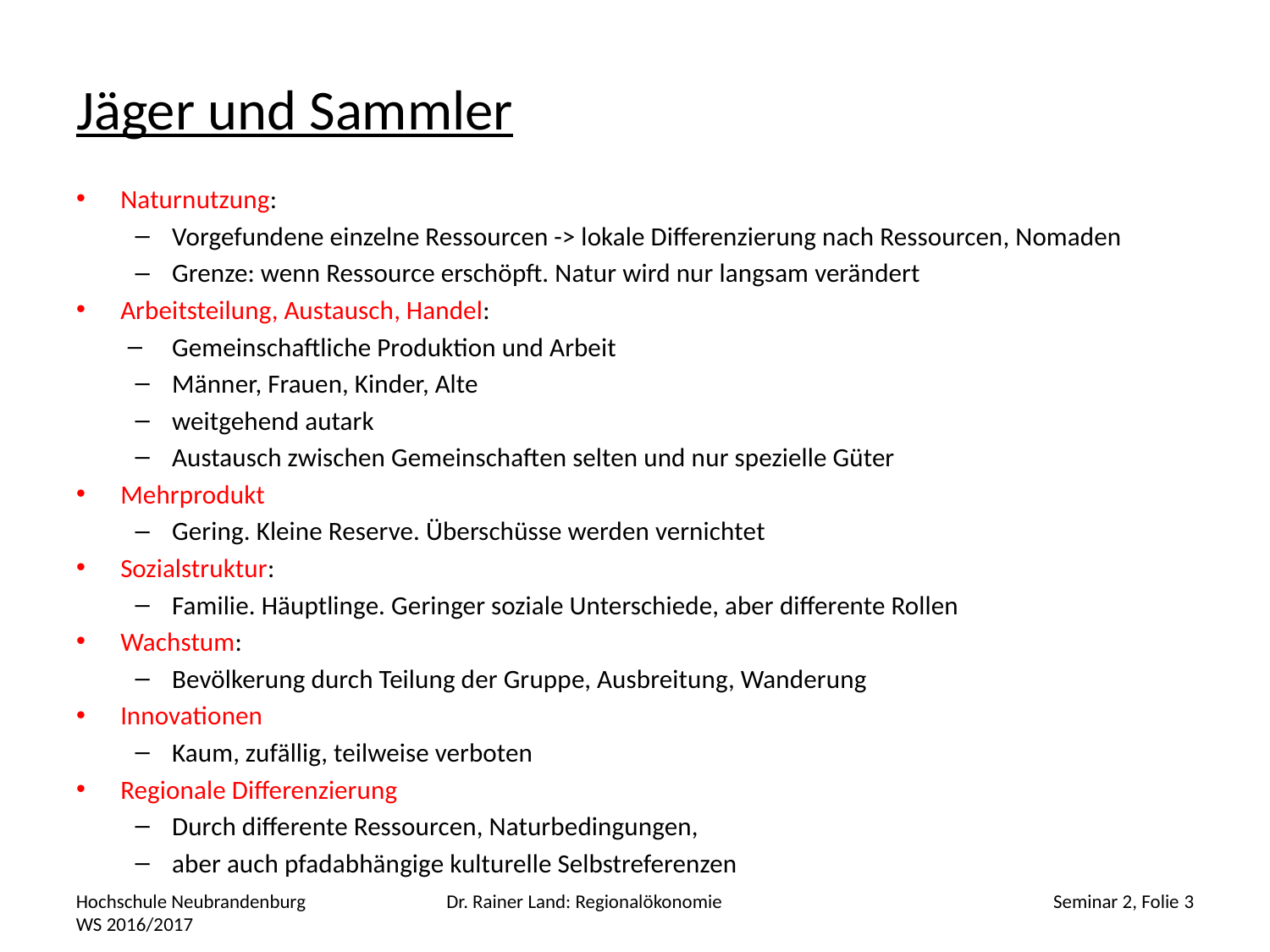

# Jäger und Sammler
Naturnutzung:
Vorgefundene einzelne Ressourcen -> lokale Differenzierung nach Ressourcen, Nomaden
Grenze: wenn Ressource erschöpft. Natur wird nur langsam verändert
Arbeitsteilung, Austausch, Handel:
Gemeinschaftliche Produktion und Arbeit
Männer, Frauen, Kinder, Alte
weitgehend autark
Austausch zwischen Gemeinschaften selten und nur spezielle Güter
Mehrprodukt
Gering. Kleine Reserve. Überschüsse werden vernichtet
Sozialstruktur:
Familie. Häuptlinge. Geringer soziale Unterschiede, aber differente Rollen
Wachstum:
Bevölkerung durch Teilung der Gruppe, Ausbreitung, Wanderung
Innovationen
Kaum, zufällig, teilweise verboten
Regionale Differenzierung
Durch differente Ressourcen, Naturbedingungen,
aber auch pfadabhängige kulturelle Selbstreferenzen

Hochschule Neubrandenburg    WS 2016/2017
Dr. Rainer Land: Regionalökonomie
Seminar 2, Folie 3